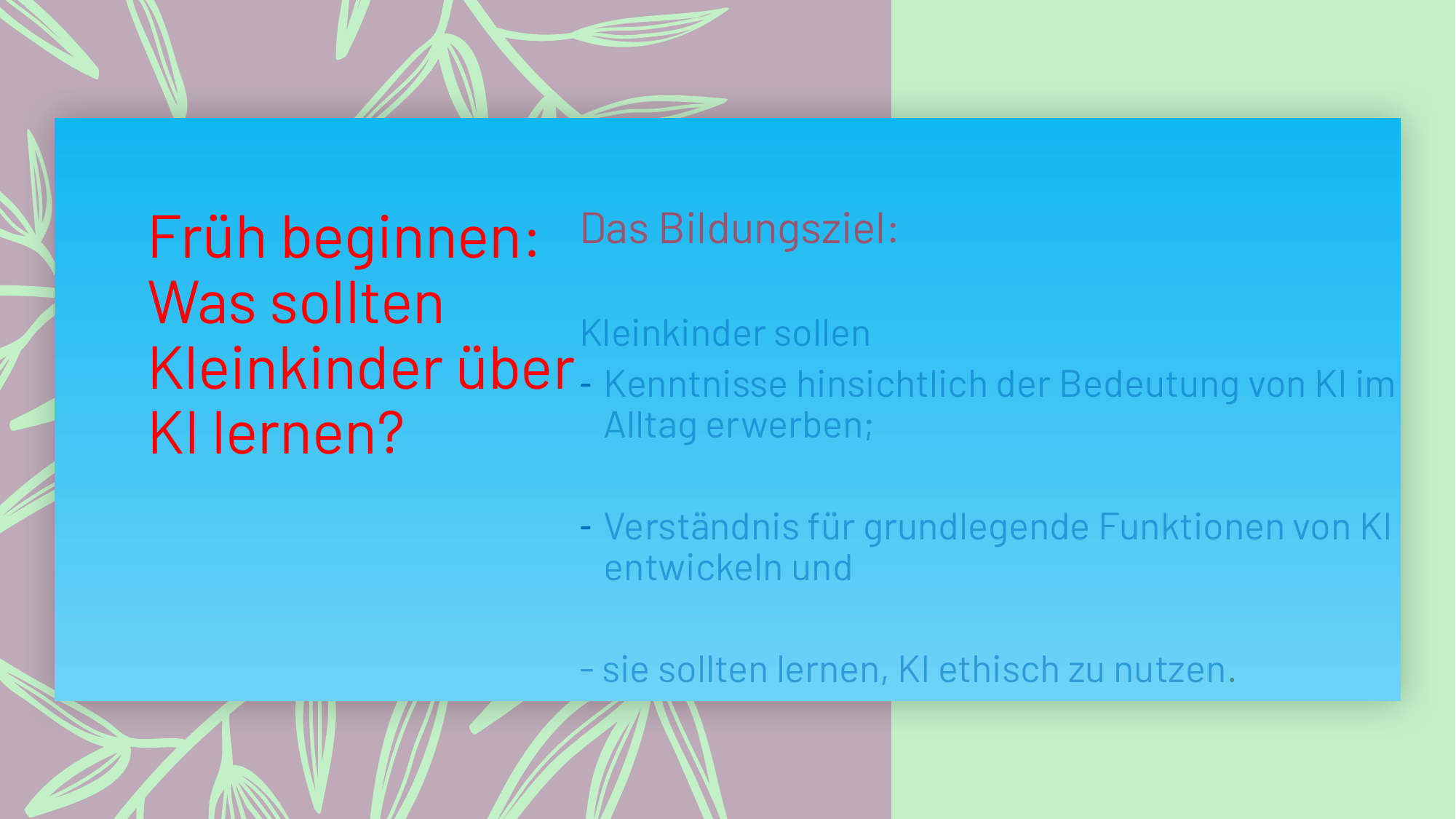

# Früh beginnen: Was sollten Kleinkinder über KI lernen?
Das Bildungsziel:

Kleinkinder sollen
Kenntnisse hinsichtlich der Bedeutung von KI im Alltag erwerben;

Verständnis für grundlegende Funktionen von KI entwickeln und

- sie sollten lernen, KI ethisch zu nutzen.